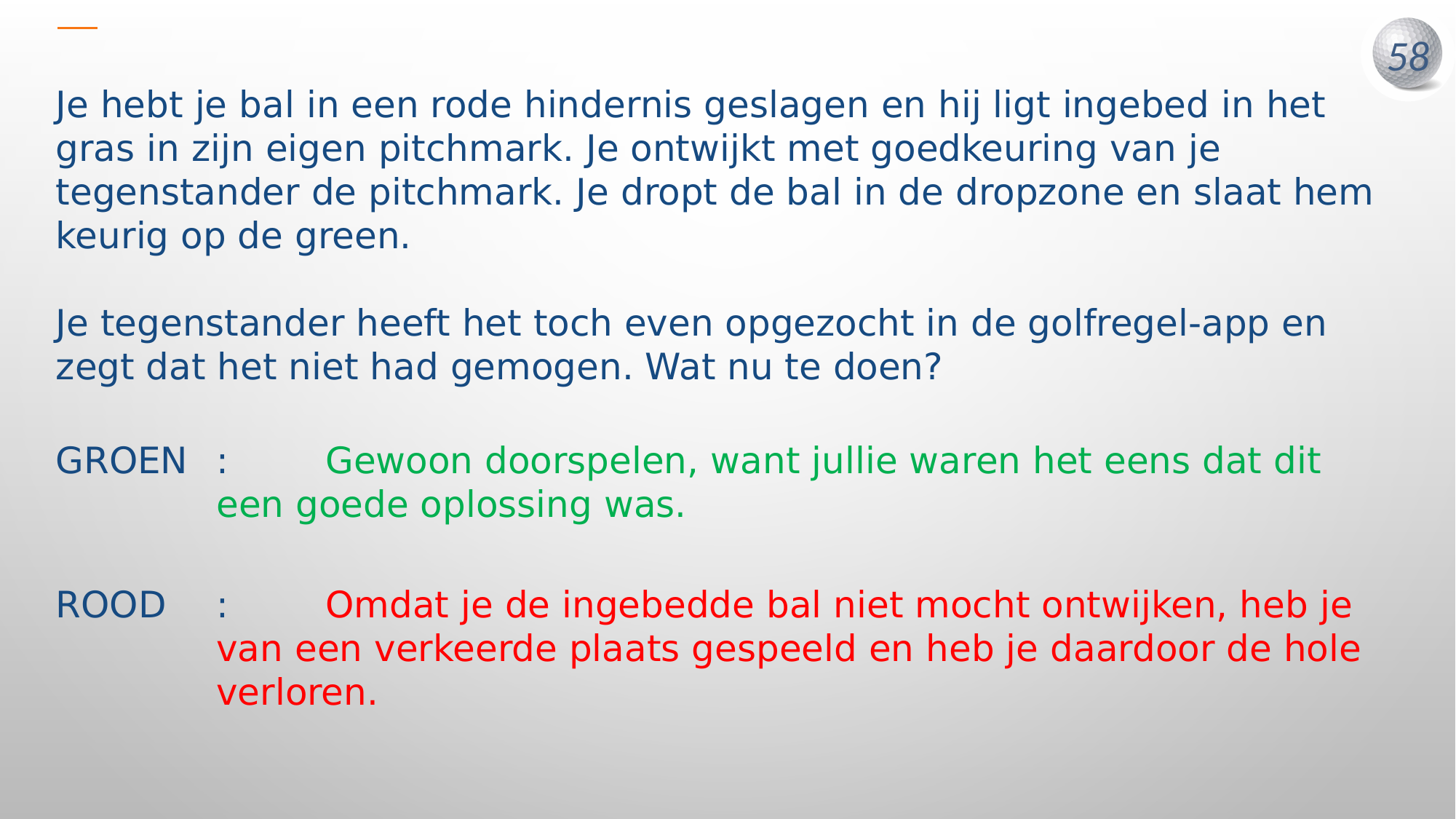

Je hebt je bal in een rode hindernis geslagen en hij ligt ingebed in het gras in zijn eigen pitchmark. Je ontwijkt met goedkeuring van je tegenstander de pitchmark. Je dropt de bal in de dropzone en slaat hem keurig op de green.

Je tegenstander heeft het toch even opgezocht in de golfregel-app en zegt dat het niet had gemogen. Wat nu te doen?

GROEN	:	Gewoon doorspelen, want jullie waren het eens dat dit een goede oplossing was.

ROOD	:	Omdat je de ingebedde bal niet mocht ontwijken, heb je van een verkeerde plaats gespeeld en heb je daardoor de hole verloren.